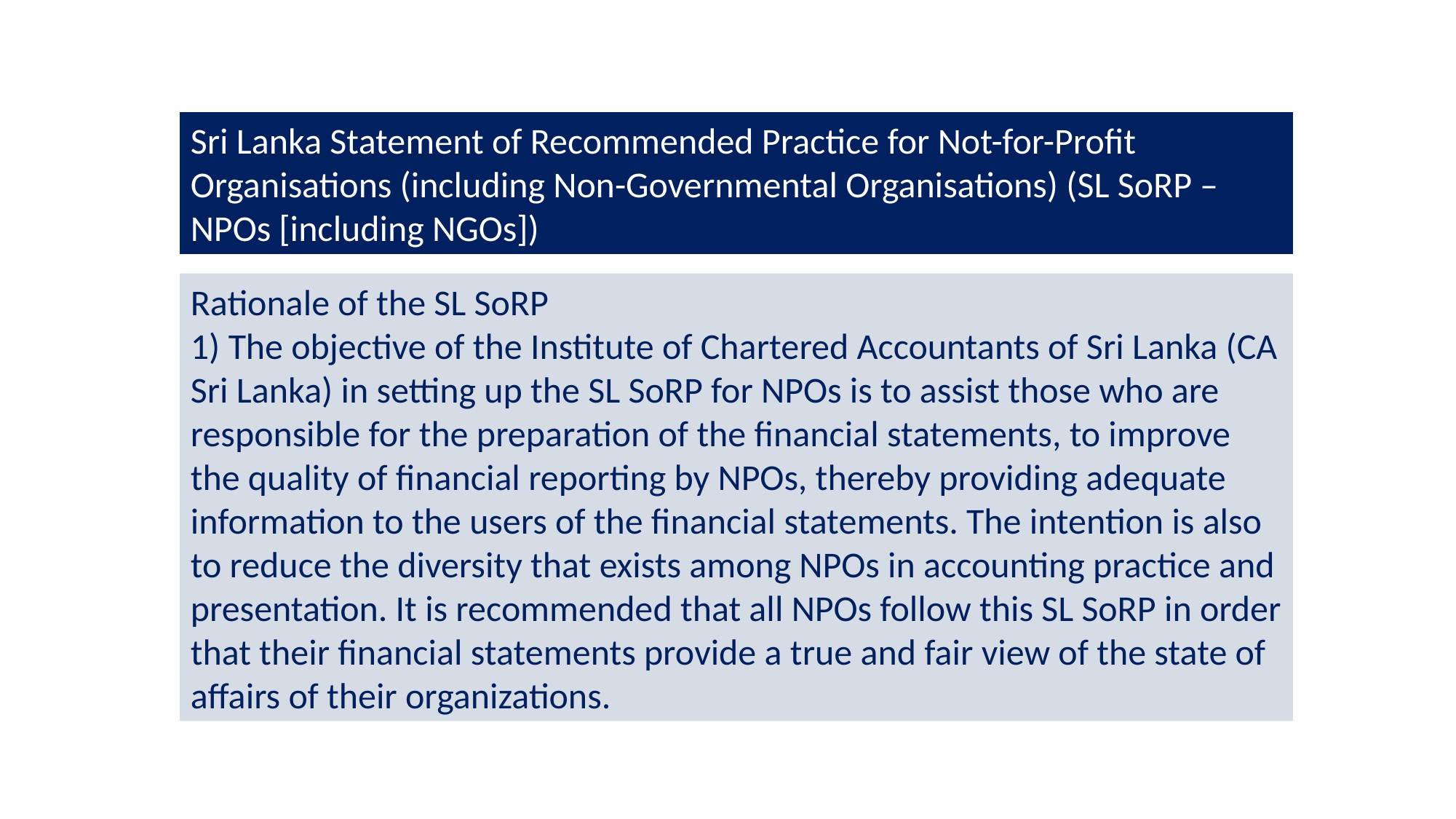

Sri Lanka Statement of Recommended Practice for Not-for-Profit Organisations (including Non-Governmental Organisations) (SL SoRP – NPOs [including NGOs])
Rationale of the SL SoRP
1) The objective of the Institute of Chartered Accountants of Sri Lanka (CA Sri Lanka) in setting up the SL SoRP for NPOs is to assist those who are responsible for the preparation of the financial statements, to improve the quality of financial reporting by NPOs, thereby providing adequate information to the users of the financial statements. The intention is also to reduce the diversity that exists among NPOs in accounting practice and presentation. It is recommended that all NPOs follow this SL SoRP in order that their financial statements provide a true and fair view of the state of affairs of their organizations.